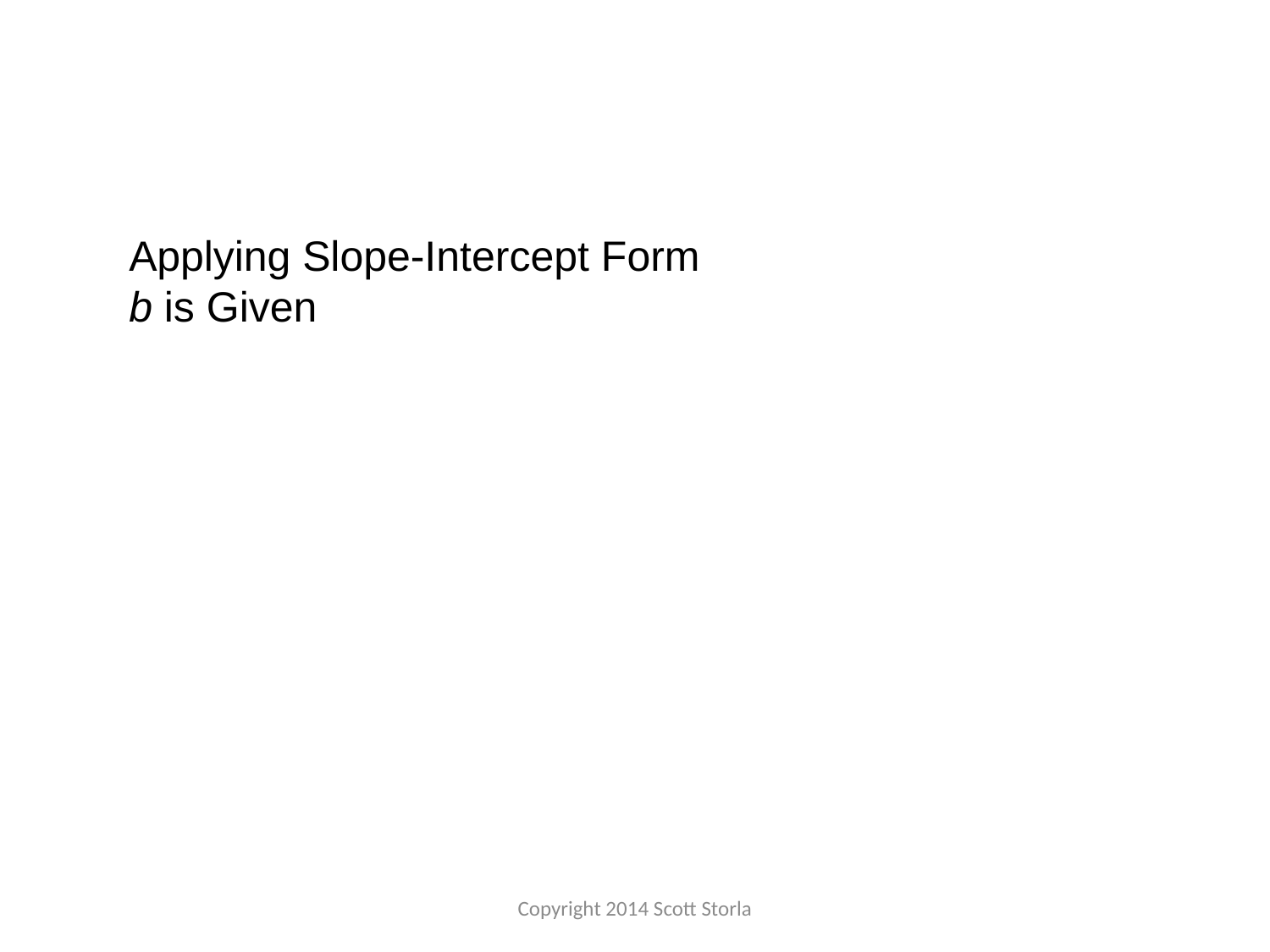

Applying Slope-Intercept Form
b is Given
Copyright 2014 Scott Storla